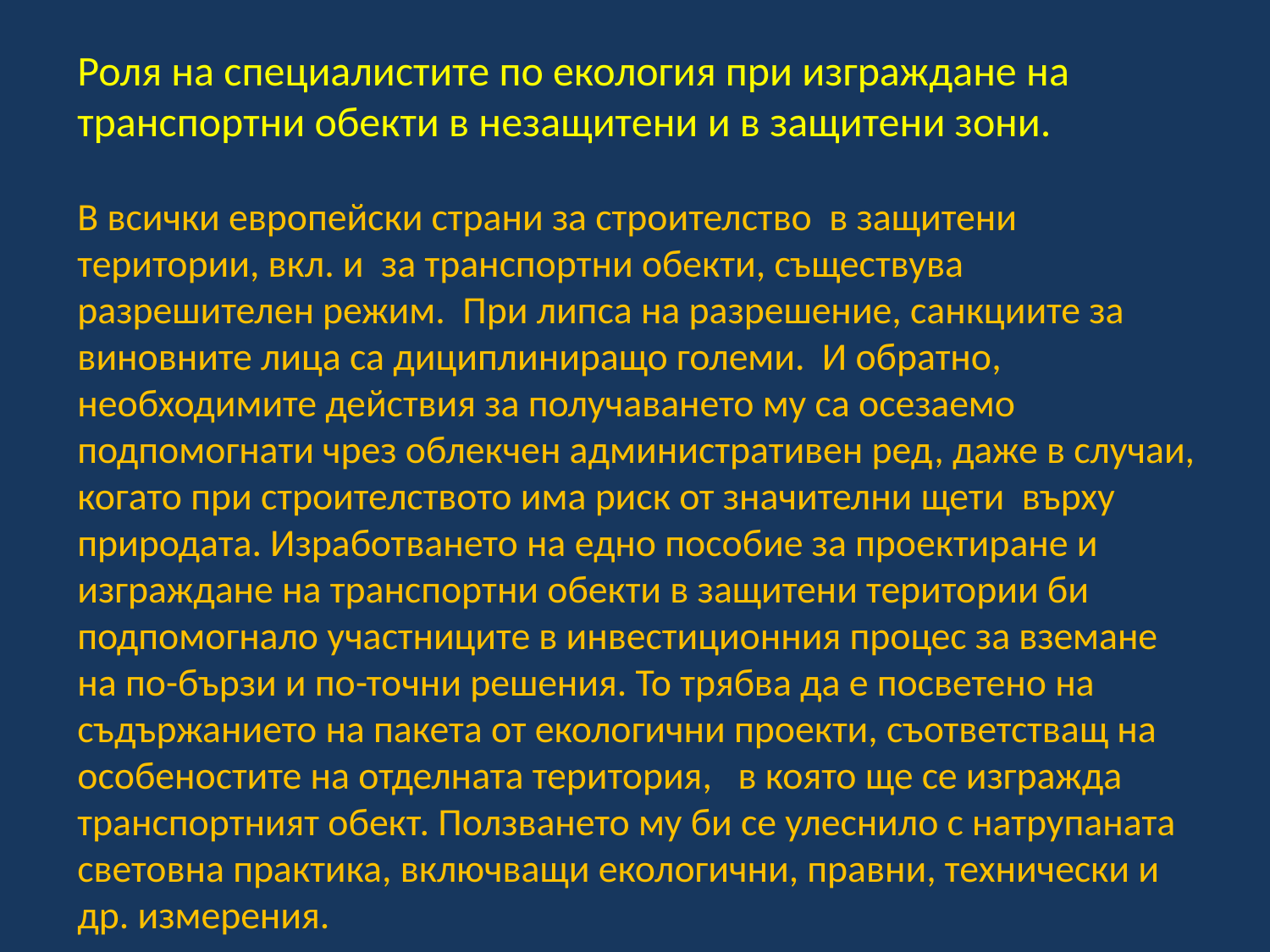

Роля на специалистите по екология при изграждане на транспортни обекти в незащитени и в защитени зони.

В всички европейски страни за строителство  в защитени територии, вкл. и  за транспортни обекти, съществува разрешителен режим.  При липса на разрешение, санкциите за виновните лица са дициплиниращо големи.  И обратно, необходимите действия за получаването му са осезаемо подпомогнати чрез облекчен административен ред, даже в случаи, когато при строителството има риск от значителни щети  върху природата. Изработването на едно пособие за проектиране и изграждане на транспортни обекти в защитени територии би подпомогнало участниците в инвестиционния процес за вземане на по-бързи и по-точни решения. То трябва да е посветено на съдържанието на пакета от екологични проекти, съответстващ на особеностите на отделната територия,   в която ще се изгражда транспортният обект. Ползването му би се улеснило с натрупаната световна практика, включващи екологични, правни, технически и др. измерения.